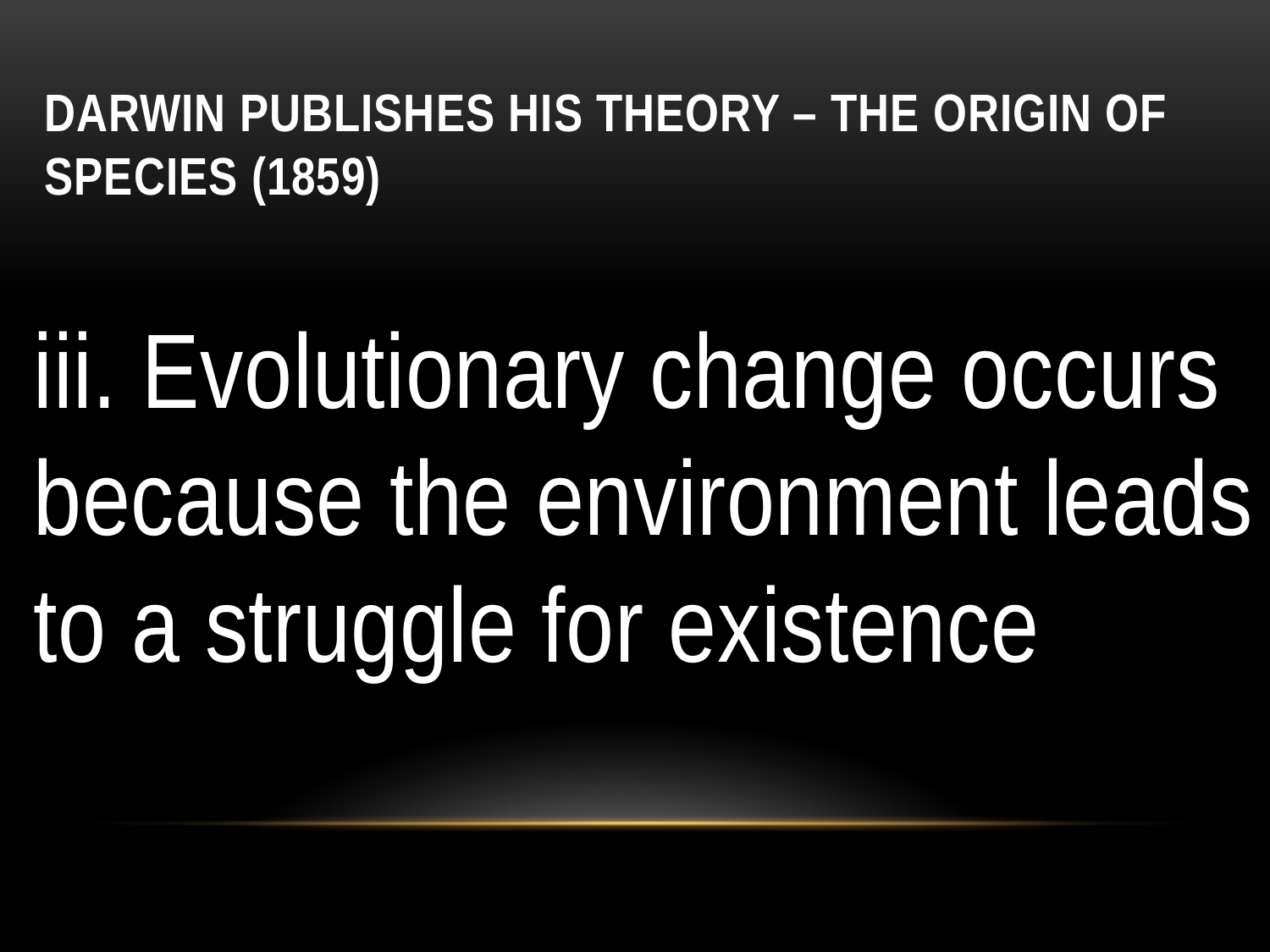

# Darwin publishes his Theory – The Origin of Species (1859)
iii. Evolutionary change occurs because the environment leads to a struggle for existence